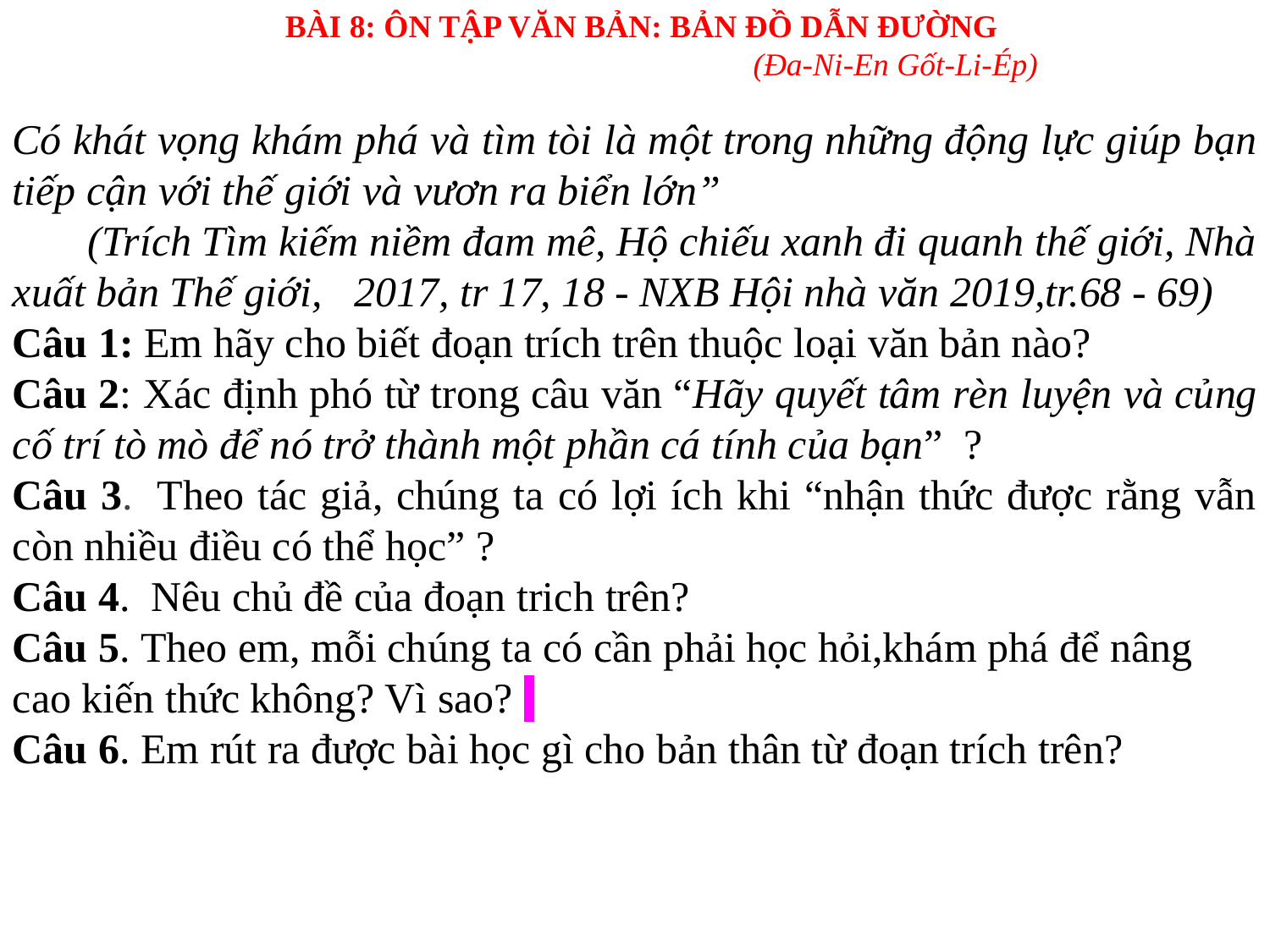

BÀI 8: ÔN TẬP VĂN BẢN: BẢN ĐỒ DẪN ĐƯỜNG
				(Đa-Ni-En Gốt-Li-Ép)

Có khát vọng khám phá và tìm tòi là một trong những động lực giúp bạn tiếp cận với thế giới và vươn ra biển lớn”
       (Trích Tìm kiếm niềm đam mê, Hộ chiếu xanh đi quanh thế giới, Nhà xuất bản Thế giới,   2017, tr 17, 18 - NXB Hội nhà văn 2019,tr.68 - 69)
Câu 1: Em hãy cho biết đoạn trích trên thuộc loại văn bản nào?
Câu 2: Xác định phó từ trong câu văn “Hãy quyết tâm rèn luyện và củng cố trí tò mò để nó trở thành một phần cá tính của bạn”  ?
Câu 3.  Theo tác giả, chúng ta có lợi ích khi “nhận thức được rằng vẫn còn nhiều điều có thể học” ?
Câu 4.  Nêu chủ đề của đoạn trich trên?
Câu 5. Theo em, mỗi chúng ta có cần phải học hỏi,khám phá để nâng cao kiến thức không? Vì sao?
Câu 6. Em rút ra được bài học gì cho bản thân từ đoạn trích trên?